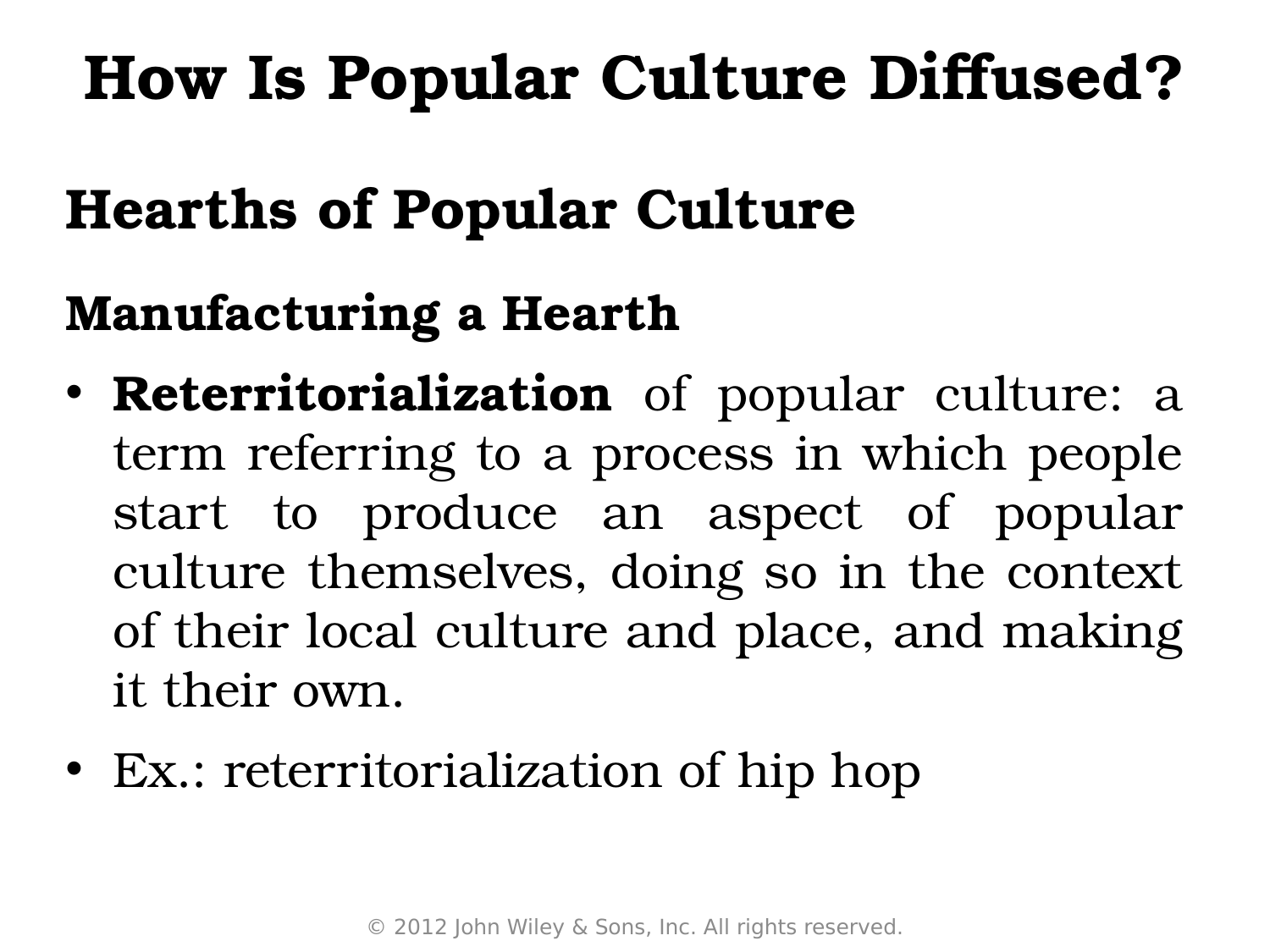

How Is Popular Culture Diffused?
# Hearths of Popular Culture
Manufacturing a Hearth
Reterritorialization of popular culture: a term referring to a process in which people start to produce an aspect of popular culture themselves, doing so in the context of their local culture and place, and making it their own.
Ex.: reterritorialization of hip hop
© 2012 John Wiley & Sons, Inc. All rights reserved.